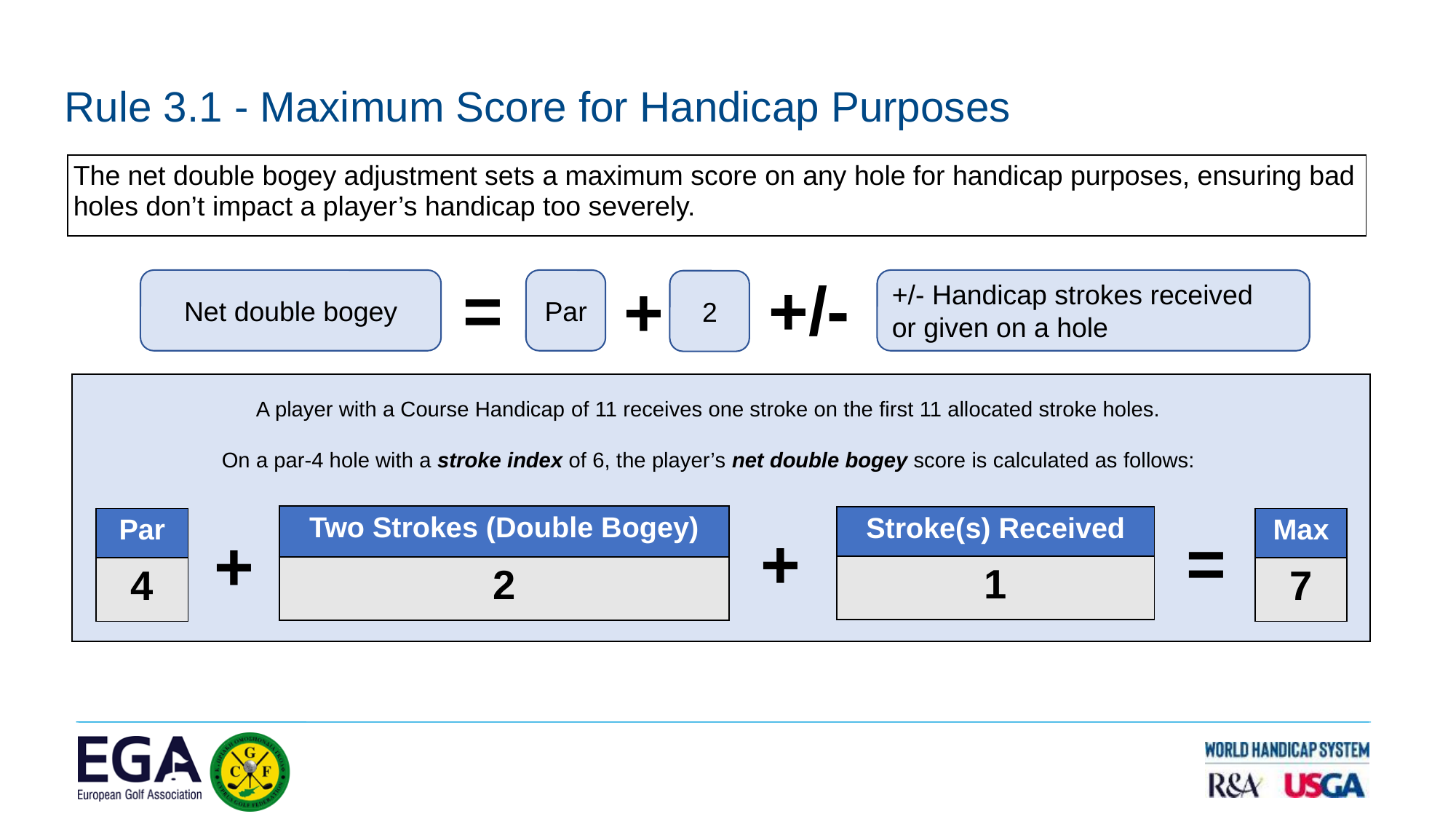

Rule 3.1 - Maximum Score for Handicap Purposes
| The net double bogey adjustment sets a maximum score on any hole for handicap purposes, ensuring bad holes don’t impact a player’s handicap too severely. |
| --- |
+/-
=
+

+/- Handicap strokes received
or given on a hole
Net double bogey
Par
2

A player with a Course Handicap of 11 receives one stroke on the first 11 allocated stroke holes.

On a par-4 hole with a stroke index of 6, the player’s net double bogey score is calculated as follows:
| Two Strokes (Double Bogey) |
| --- |
| 2 |
| Stroke(s) Received |
| --- |
| 1 |
| Max |
| --- |
| 7 |
| Par |
| --- |
| 4 |
=
+
+